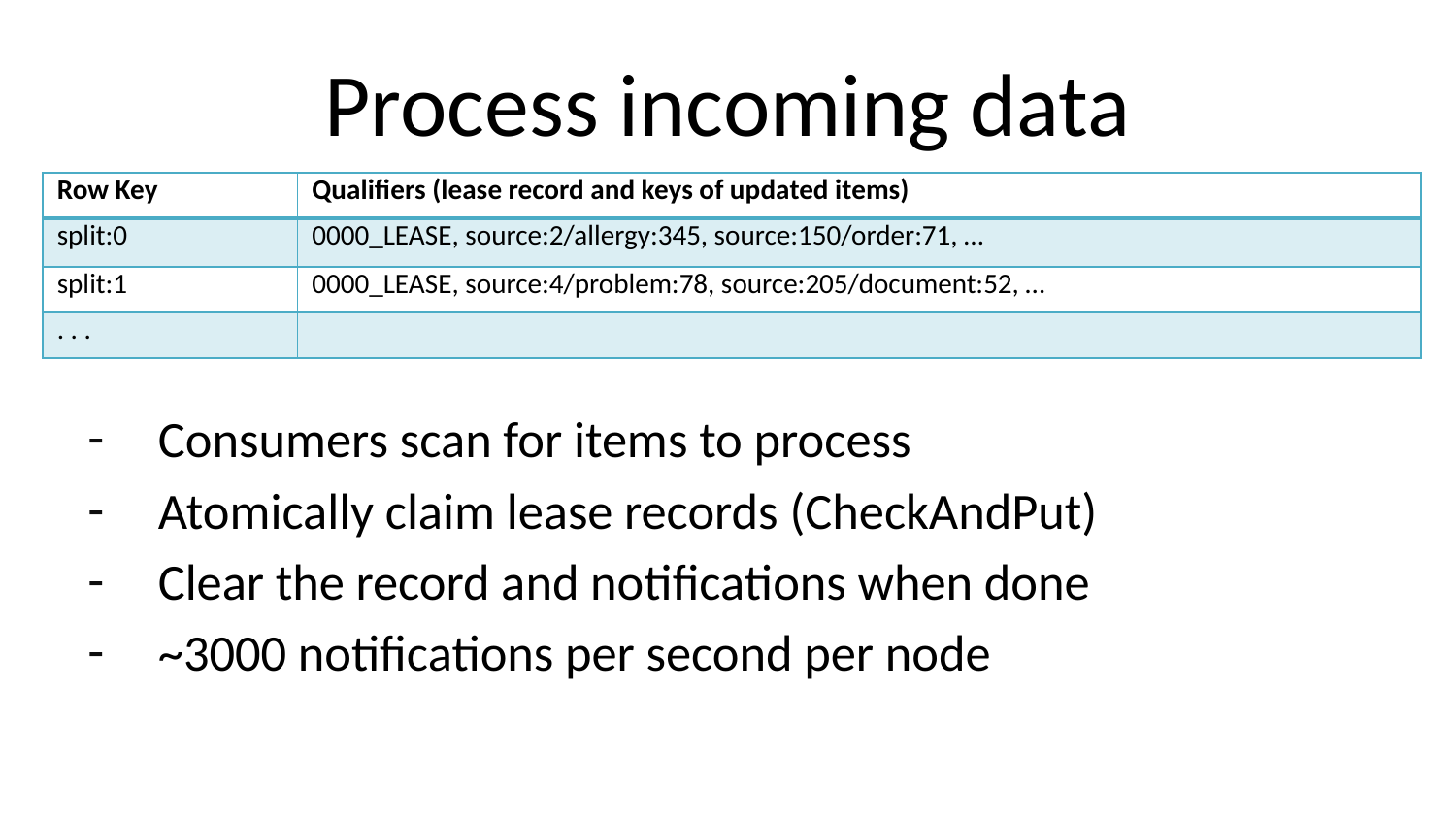

# Process incoming data
| Row Key | Qualifiers (lease record and keys of updated items) |
| --- | --- |
| split:0 | 0000\_LEASE, source:2/allergy:345, source:150/order:71, … |
| split:1 | 0000\_LEASE, source:4/problem:78, source:205/document:52, … |
| . . . |  |
Consumers scan for items to process
Atomically claim lease records (CheckAndPut)
Clear the record and notifications when done
~3000 notifications per second per node